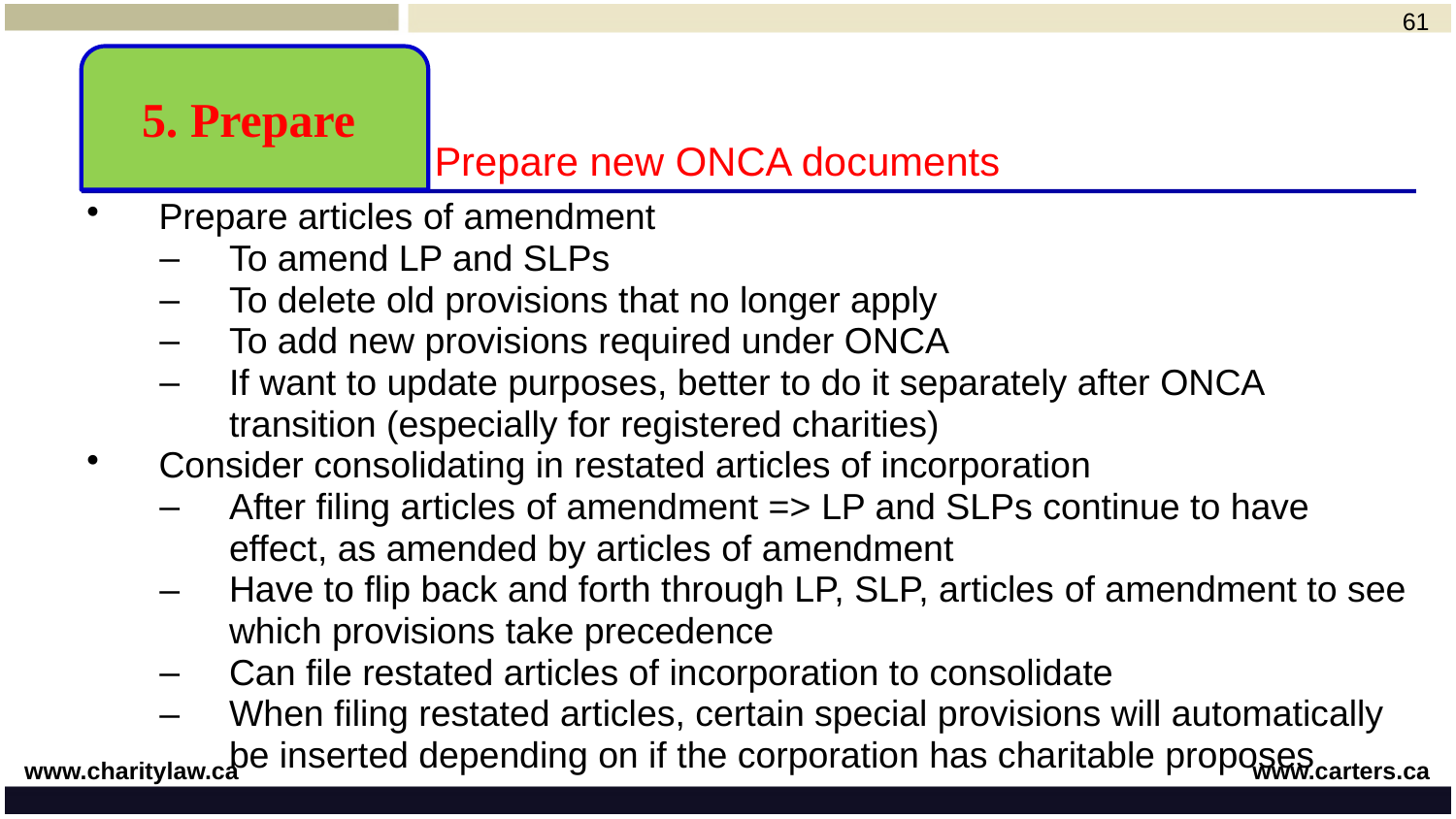

61
Prepare new ONCA documents
5. Prepare
Prepare articles of amendment
To amend LP and SLPs
To delete old provisions that no longer apply
To add new provisions required under ONCA
If want to update purposes, better to do it separately after ONCA transition (especially for registered charities)
Consider consolidating in restated articles of incorporation
After filing articles of amendment => LP and SLPs continue to have effect, as amended by articles of amendment
Have to flip back and forth through LP, SLP, articles of amendment to see which provisions take precedence
Can file restated articles of incorporation to consolidate
When filing restated articles, certain special provisions will automatically be inserted depending on if the corporation has charitable proposes